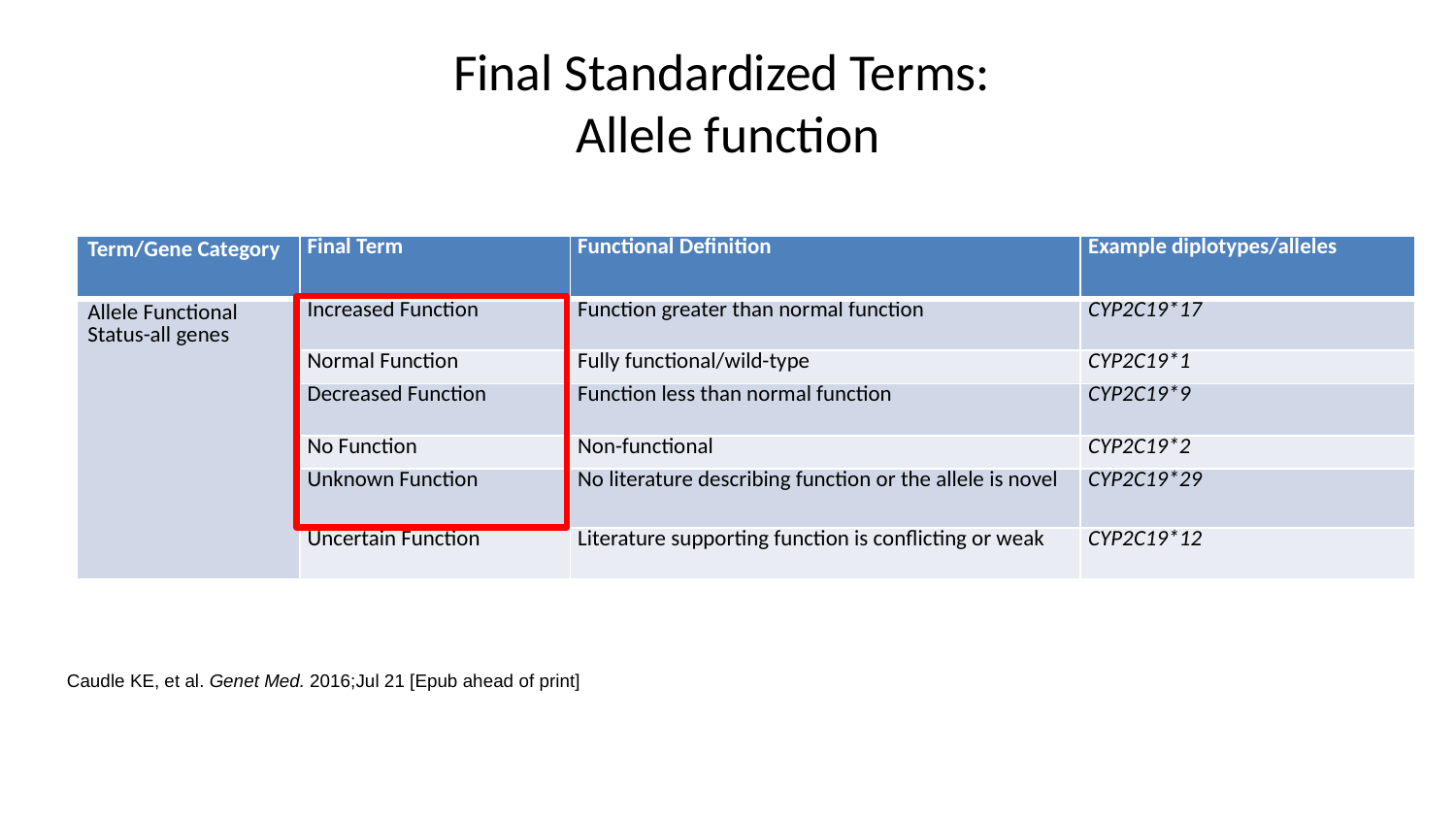

# Final Standardized Terms: Allele function
| Term/Gene Category | Final Term | Functional Definition | Example diplotypes/alleles |
| --- | --- | --- | --- |
| Allele Functional Status-all genes | Increased Function | Function greater than normal function | CYP2C19\*17 |
|  | Normal Function | Fully functional/wild-type | CYP2C19\*1 |
|  | Decreased Function | Function less than normal function | CYP2C19\*9 |
|  | No Function | Non-functional | CYP2C19\*2 |
|  | Unknown Function | No literature describing function or the allele is novel | CYP2C19\*29 |
|  | Uncertain Function | Literature supporting function is conflicting or weak | CYP2C19\*12 |

Caudle KE, et al. Genet Med. 2016;Jul 21 [Epub ahead of print]